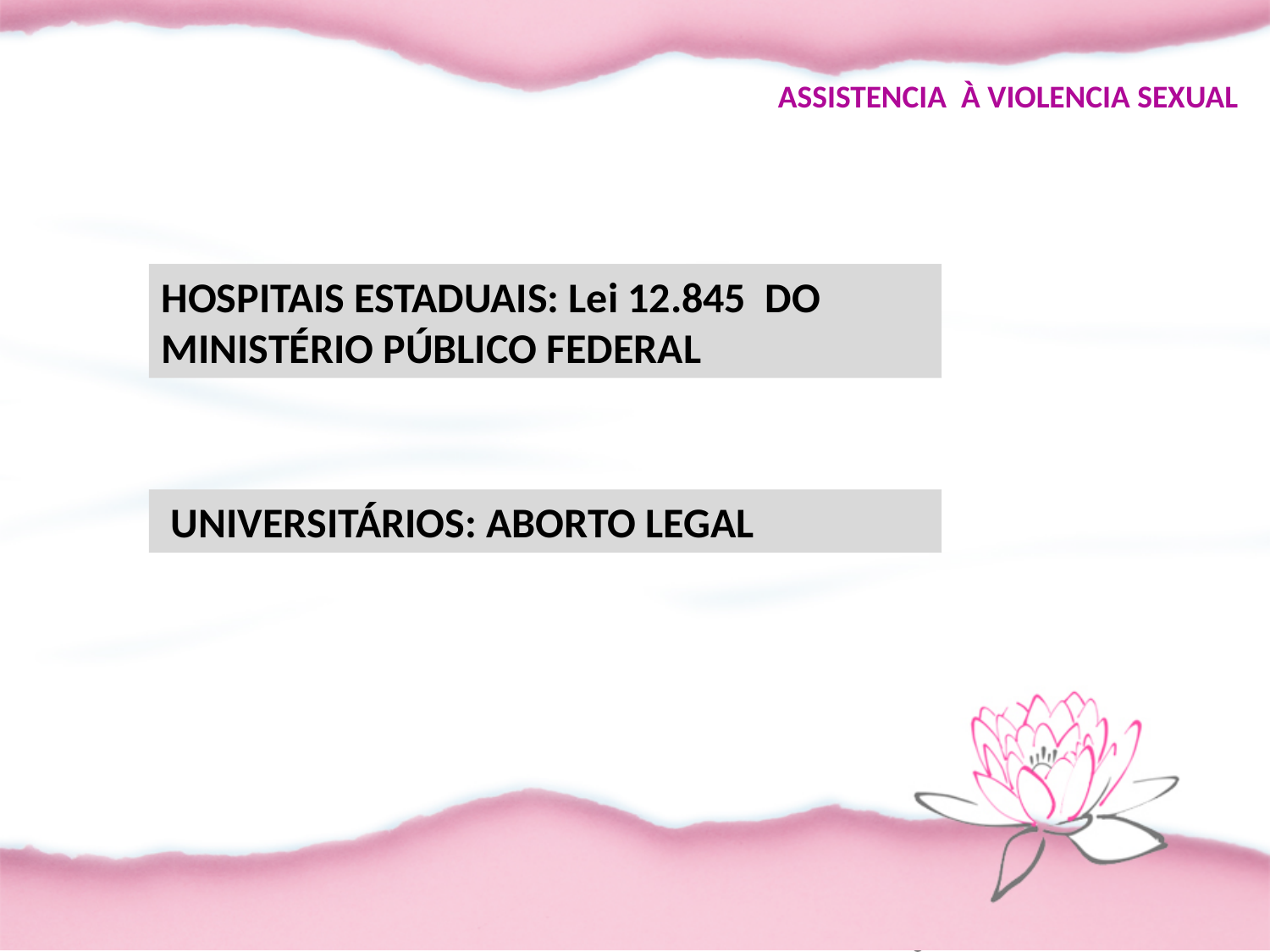

ASSISTENCIA  À VIOLENCIA SEXUAL
HOSPITAIS ESTADUAIS: Lei 12.845  DO MINISTÉRIO PÚBLICO FEDERAL
 UNIVERSITÁRIOS: ABORTO LEGAL